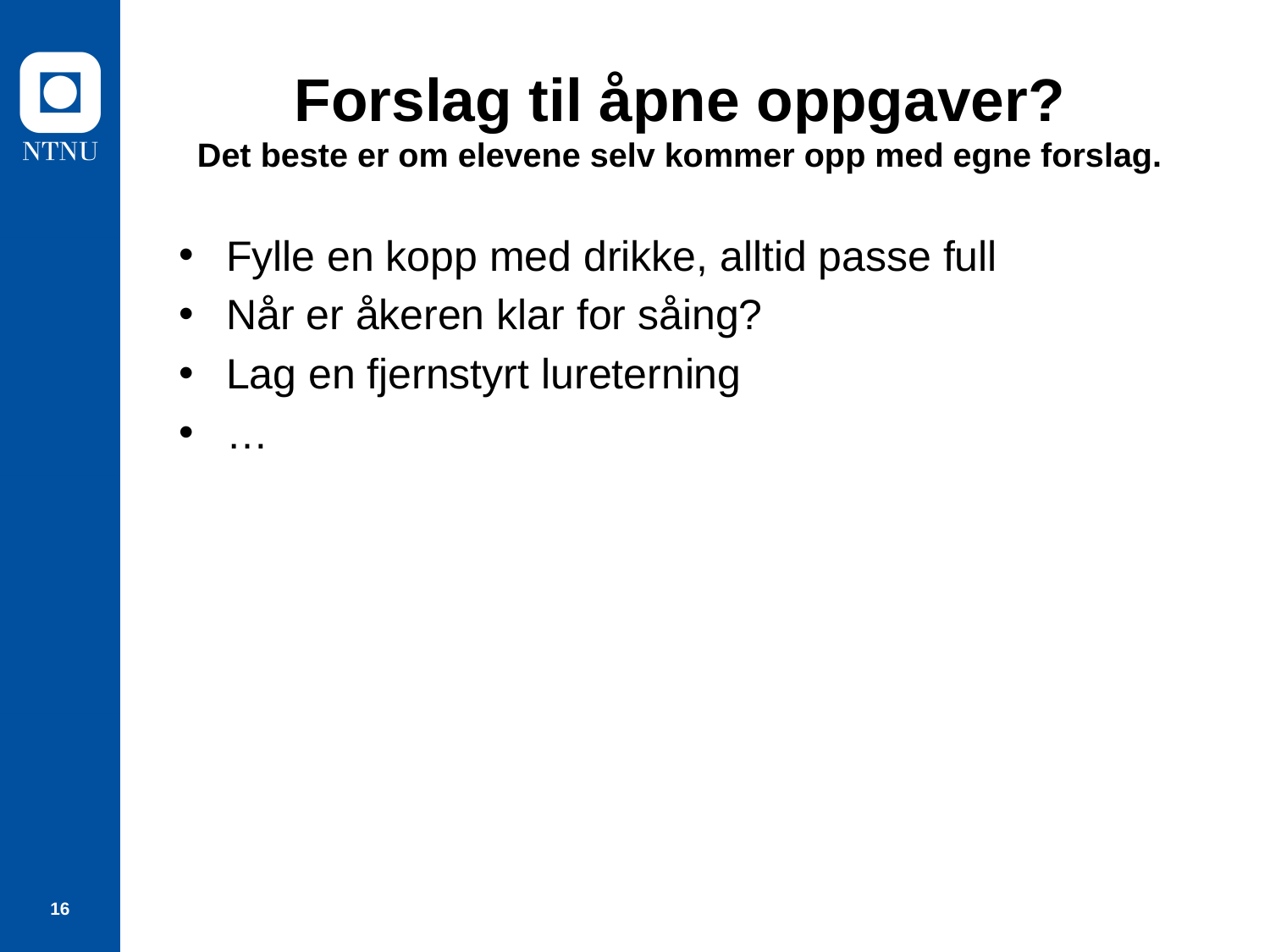

# Forslag til åpne oppgaver? Det beste er om elevene selv kommer opp med egne forslag.
Fylle en kopp med drikke, alltid passe full
Når er åkeren klar for såing?
Lag en fjernstyrt lureterning
…